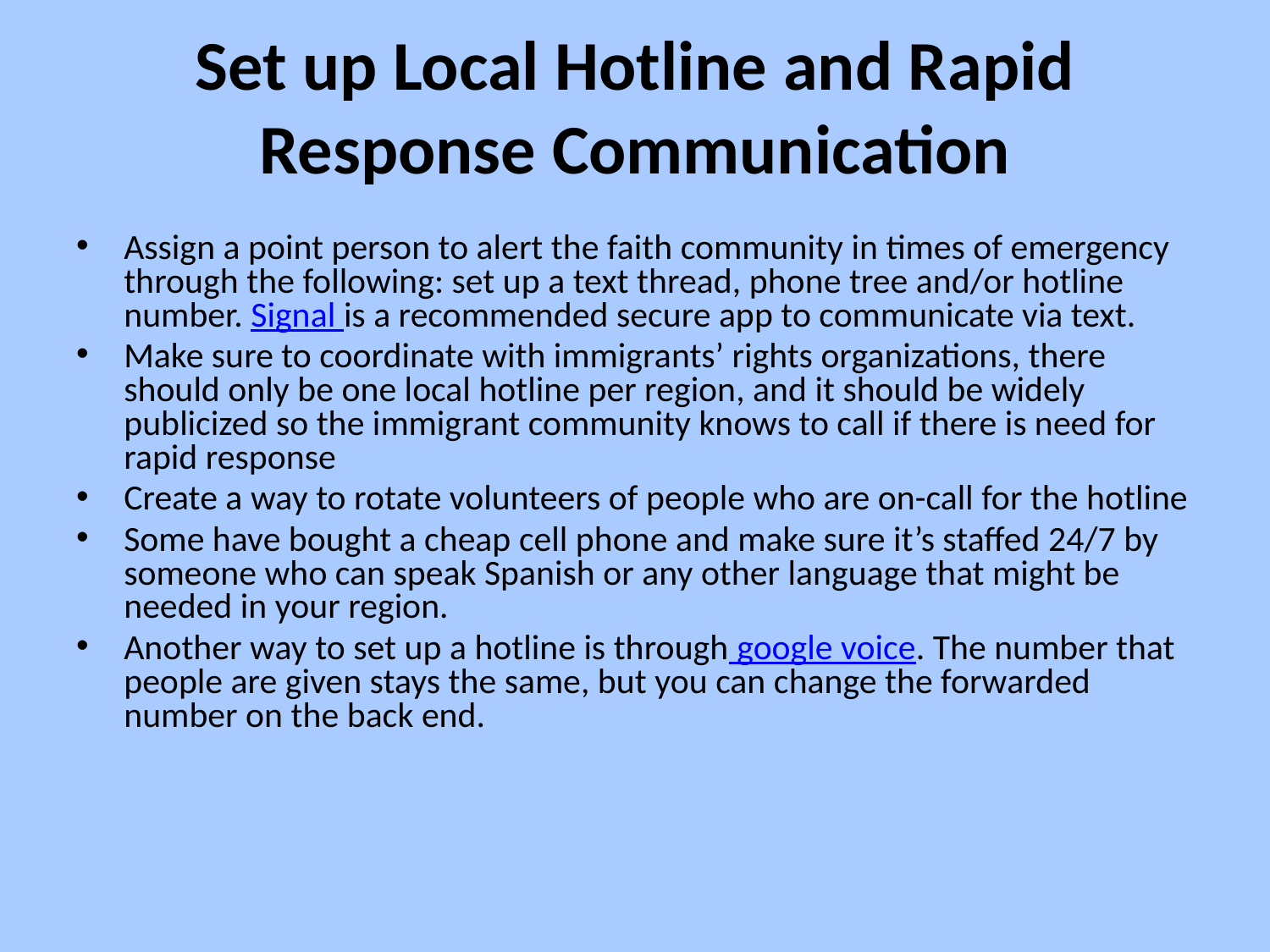

# Set up Local Hotline and Rapid Response Communication
Assign a point person to alert the faith community in times of emergency through the following: set up a text thread, phone tree and/or hotline number. Signal is a recommended secure app to communicate via text.
Make sure to coordinate with immigrants’ rights organizations, there should only be one local hotline per region, and it should be widely publicized so the immigrant community knows to call if there is need for rapid response
Create a way to rotate volunteers of people who are on-call for the hotline
Some have bought a cheap cell phone and make sure it’s staffed 24/7 by someone who can speak Spanish or any other language that might be needed in your region.
Another way to set up a hotline is through google voice. The number that people are given stays the same, but you can change the forwarded number on the back end.